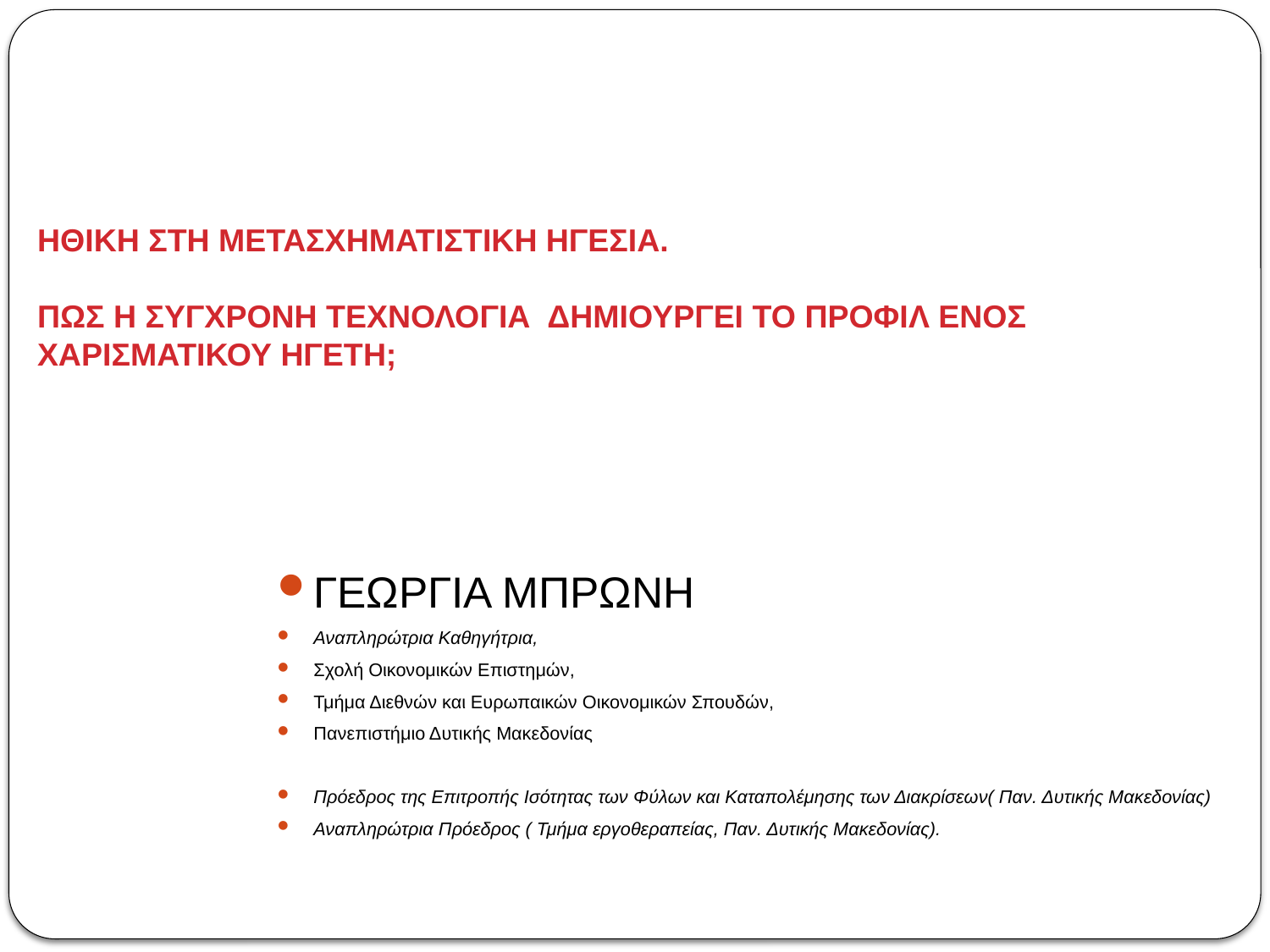

# ΗΘΙΚΗ ΣΤΗ ΜΕΤΑΣΧΗΜΑΤΙΣΤΙΚΗ ΗΓΕΣΙΑ. ΠΩΣ Η ΣΥΓΧΡΟΝΗ ΤΕΧΝΟΛΟΓΙΑ  ΔΗΜΙΟΥΡΓΕΙ ΤΟ ΠΡΟΦΙΛ ΕΝΟΣ ΧΑΡΙΣΜΑΤΙΚΟΥ ΗΓΕΤΗ;

ΓΕΩΡΓΙΑ ΜΠΡΩΝΗ
Αναπληρώτρια Καθηγήτρια,
Σχολή Οικονομικών Επιστημών,
Τμήμα Διεθνών και Ευρωπαικών Οικονομικών Σπουδών,
Πανεπιστήμιο Δυτικής Μακεδονίας

Πρόεδρος της Επιτροπής Ισότητας των Φύλων και Καταπολέμησης των Διακρίσεων( Παν. Δυτικής Μακεδονίας)
Αναπληρώτρια Πρόεδρος ( Τμήμα εργοθεραπείας, Παν. Δυτικής Μακεδονίας).